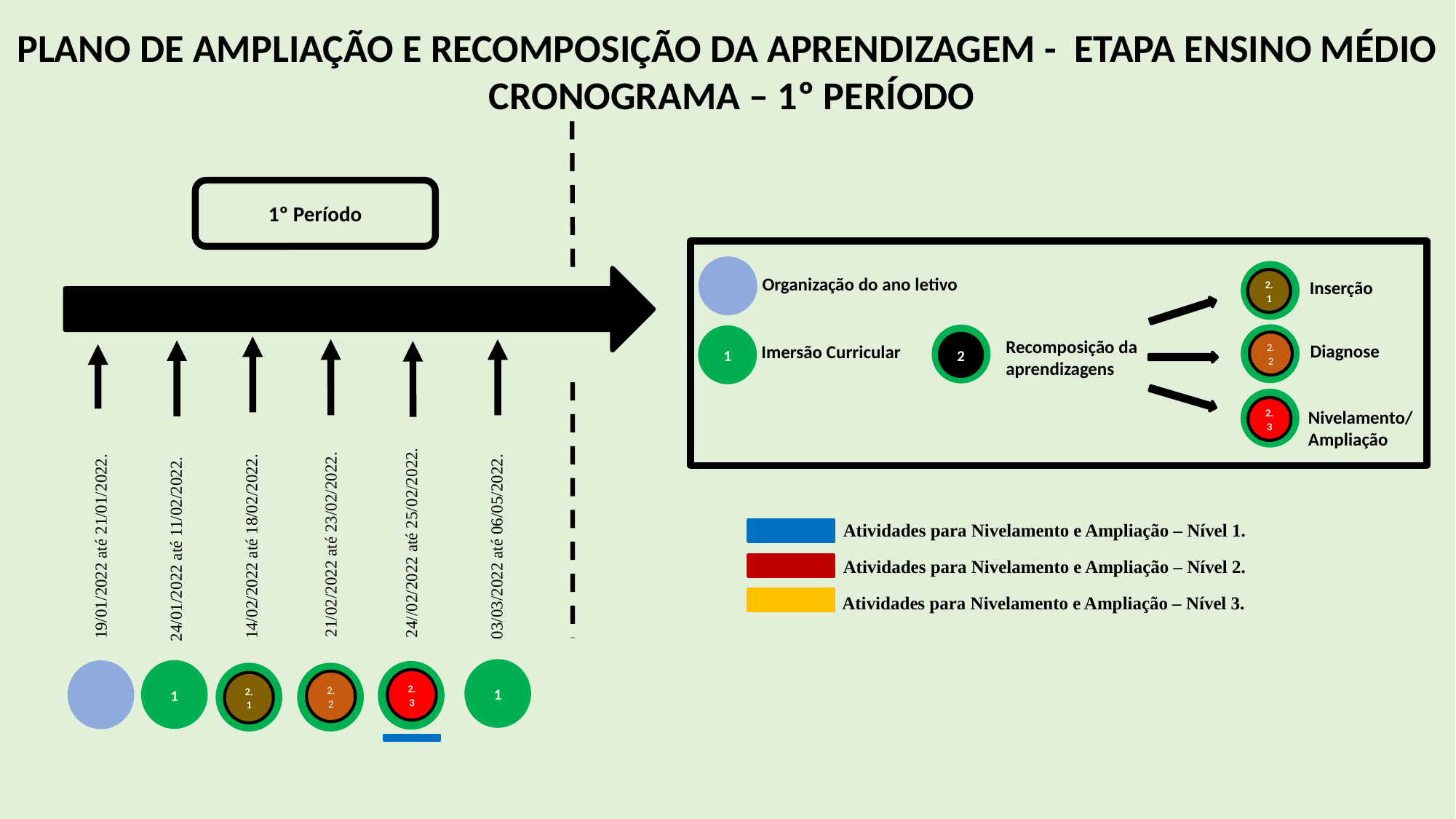

PLANO DE AMPLIAÇÃO E RECOMPOSIÇÃO DA APRENDIZAGEM -  ETAPA ENSINO MÉDIO
 CRONOGRAMA – 1º PERÍODO

1º Período

03/03/2022 até 06/05/2022.
21/02/2022 até 23/02/2022.
24//02/2022 até 25/02/2022.
24/01/2022 até 11/02/2022.
14/02/2022 até 18/02/2022.
1
1

4
1
4
2.3
2.2
2.1

19/01/2022 até 21/01/2022.

Organização do ano letivo
4
2.1
Inserção

2.2
Diagnose
4
2
Recomposição da aprendizagens
1
Imersão Curricular
4
2.3
Nivelamento/
Ampliação

Atividades para Nivelamento e Ampliação – Nível 1.

Atividades para Nivelamento e Ampliação – Nível 2.

Atividades para Nivelamento e Ampliação – Nível 3.